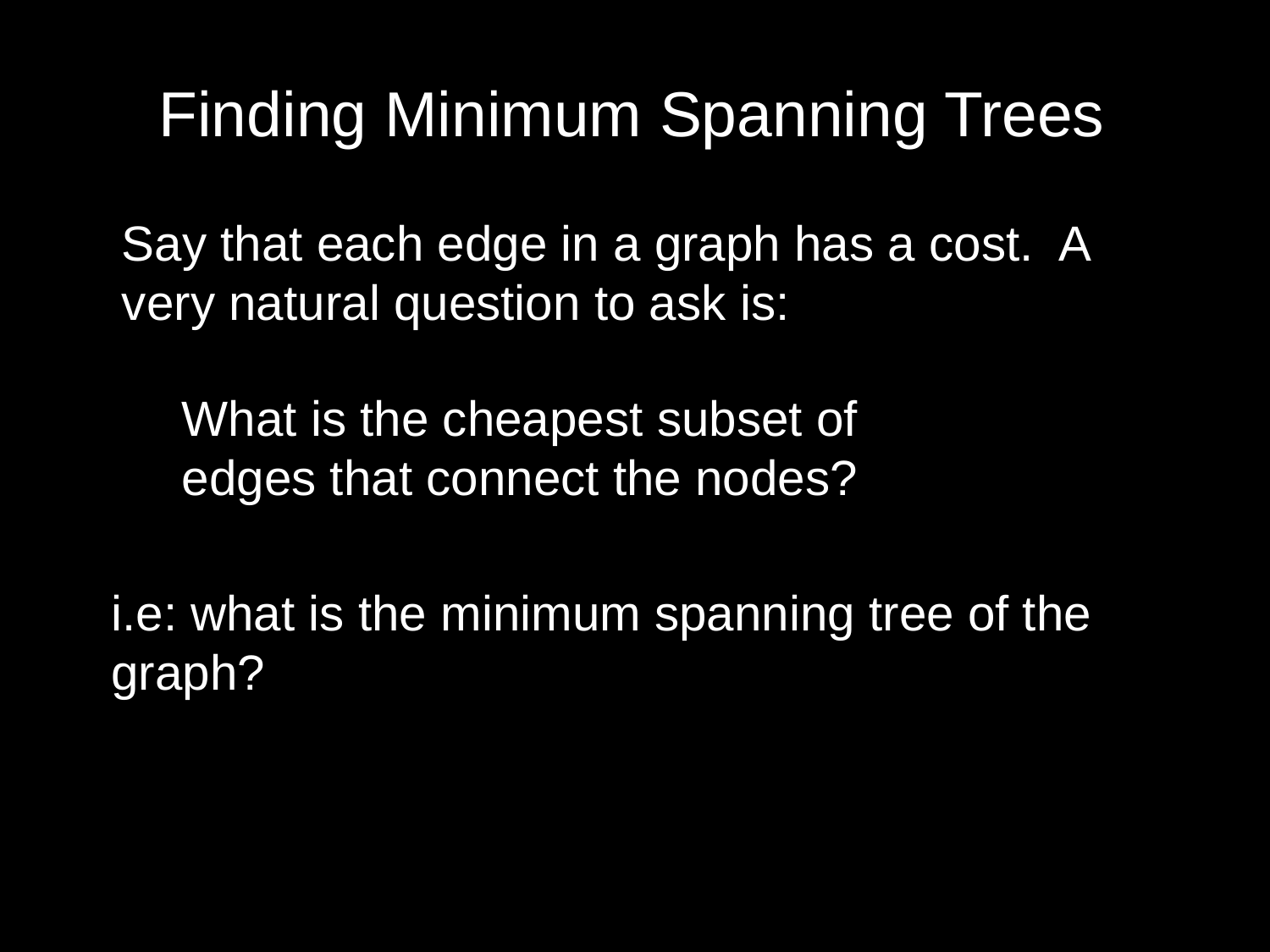

# Finding Minimum Spanning Trees
Say that each edge in a graph has a cost.  A very natural question to ask is:

What is the cheapest subset of edges that connect the nodes?

i.e: what is the minimum spanning tree of the graph?